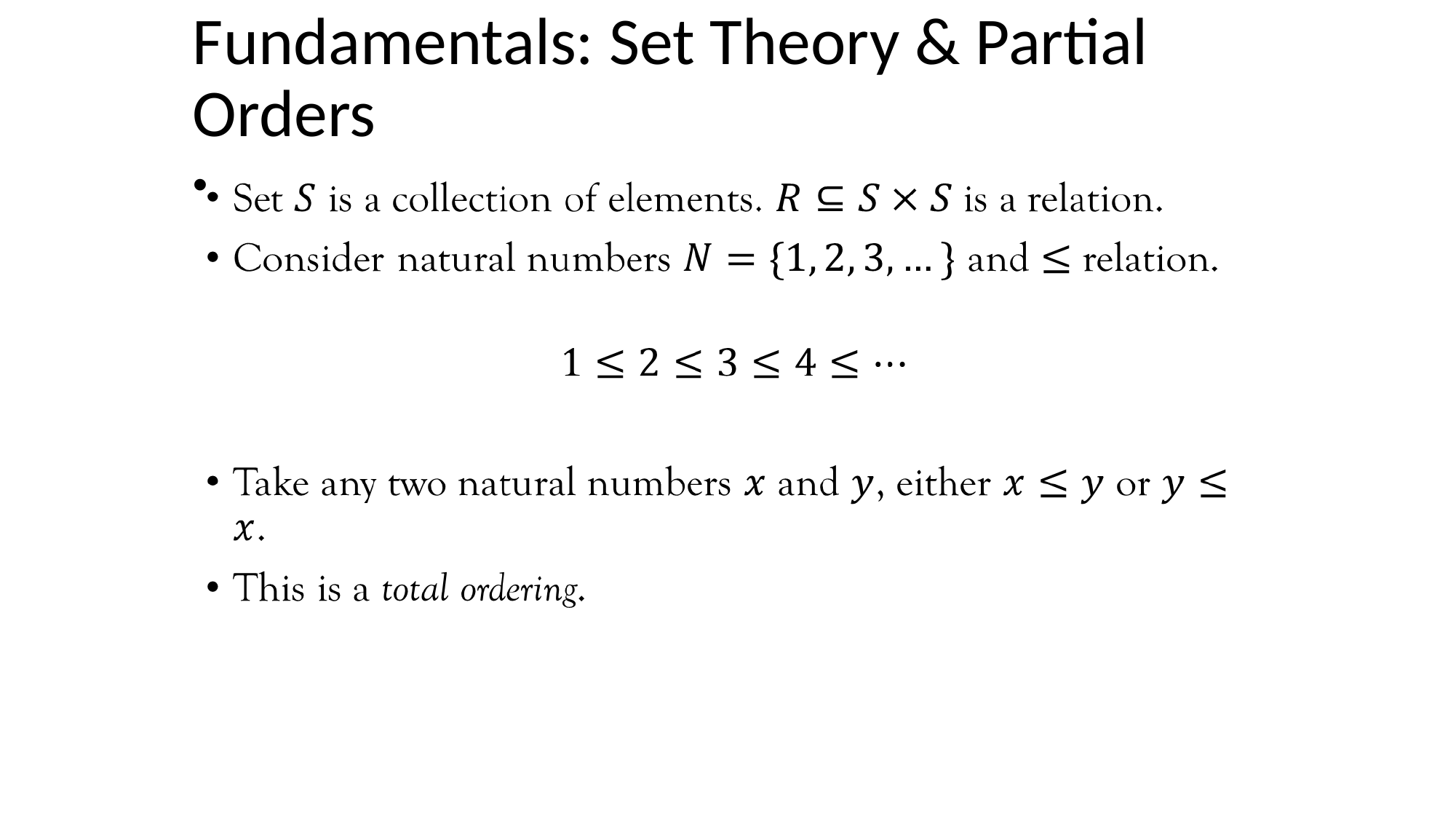

# Fundamentals: Set Theory & Partial Orders